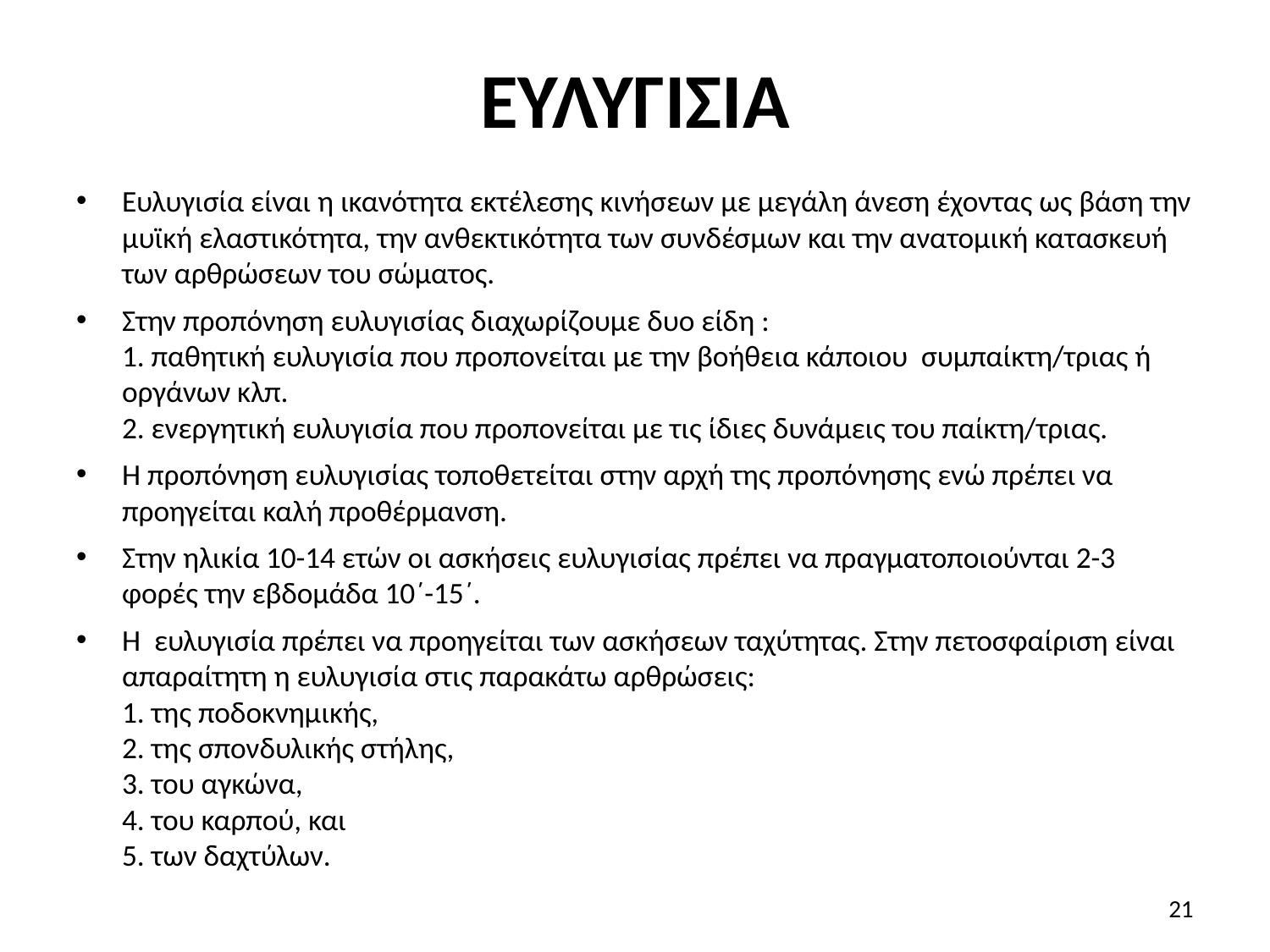

# ΕΥΛΥΓΙΣΙΑ
Ευλυγισία είναι η ικανότητα εκτέλεσης κινήσεων με μεγάλη άνεση έχοντας ως βάση την μυϊκή ελαστικότητα, την ανθεκτικότητα των συνδέσμων και την ανατομική κατασκευή των αρθρώσεων του σώματος.
Στην προπόνηση ευλυγισίας διαχωρίζουμε δυο είδη :
1. παθητική ευλυγισία που προπονείται με την βοήθεια κάποιου  συμπαίκτη/τριας ή οργάνων κλπ.
2. ενεργητική ευλυγισία που προπονείται με τις ίδιες δυνάμεις του παίκτη/τριας.
Η προπόνηση ευλυγισίας τοποθετείται στην αρχή της προπόνησης ενώ πρέπει να προηγείται καλή προθέρμανση.
Στην ηλικία 10-14 ετών οι ασκήσεις ευλυγισίας πρέπει να πραγματοποιούνται 2-3 φορές την εβδομάδα 10΄-15΄.
Η  ευλυγισία πρέπει να προηγείται των ασκήσεων ταχύτητας. Στην πετοσφαίριση είναι απαραίτητη η ευλυγισία στις παρακάτω αρθρώσεις:
1. της ποδοκνημικής,
2. της σπονδυλικής στήλης,
3. του αγκώνα,
4. του καρπού, και
5. των δαχτύλων.
21